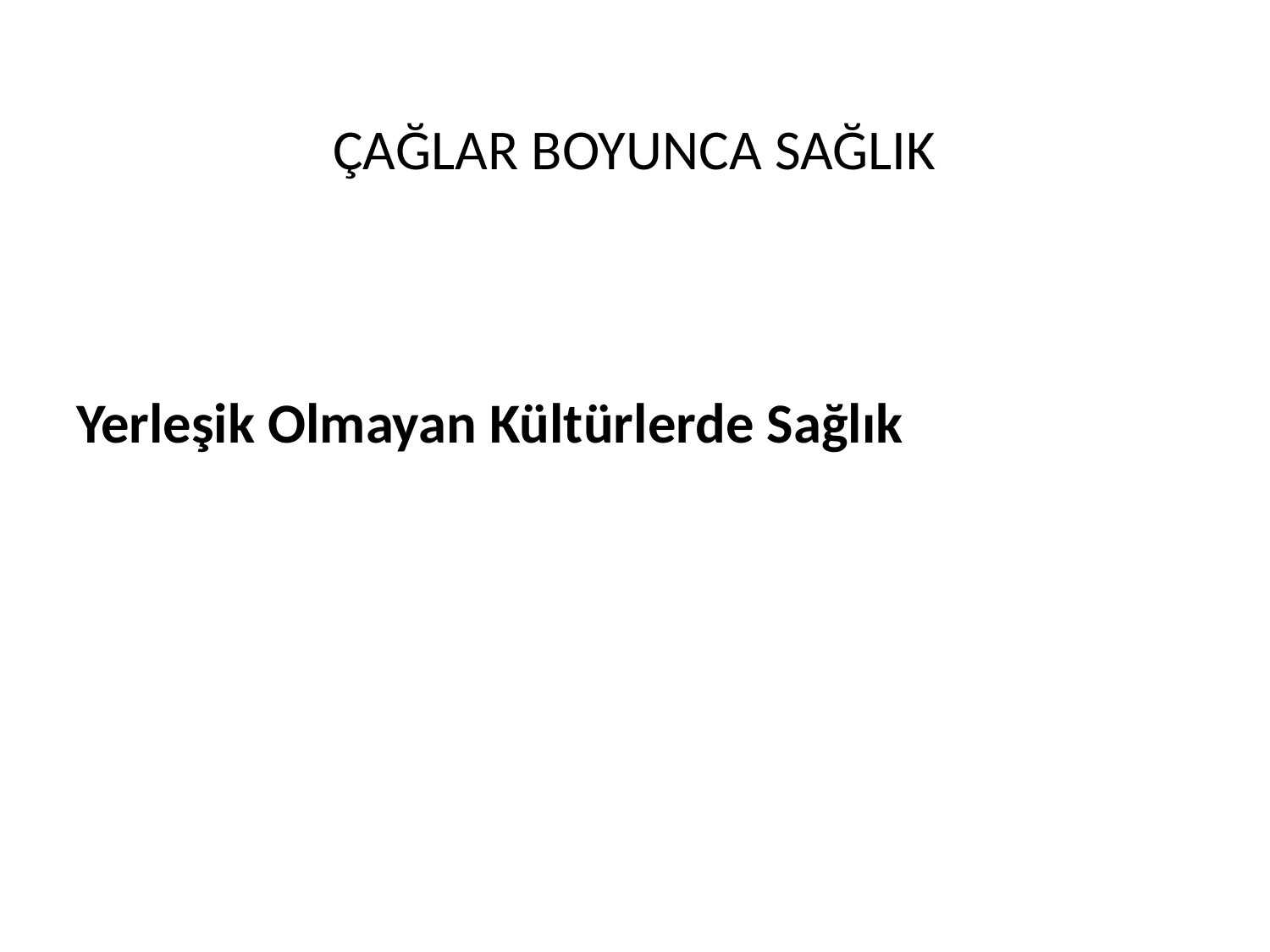

# ÇAĞLAR BOYUNCA SAĞLIK

Yerleşik Olmayan Kültürlerde Sağlık